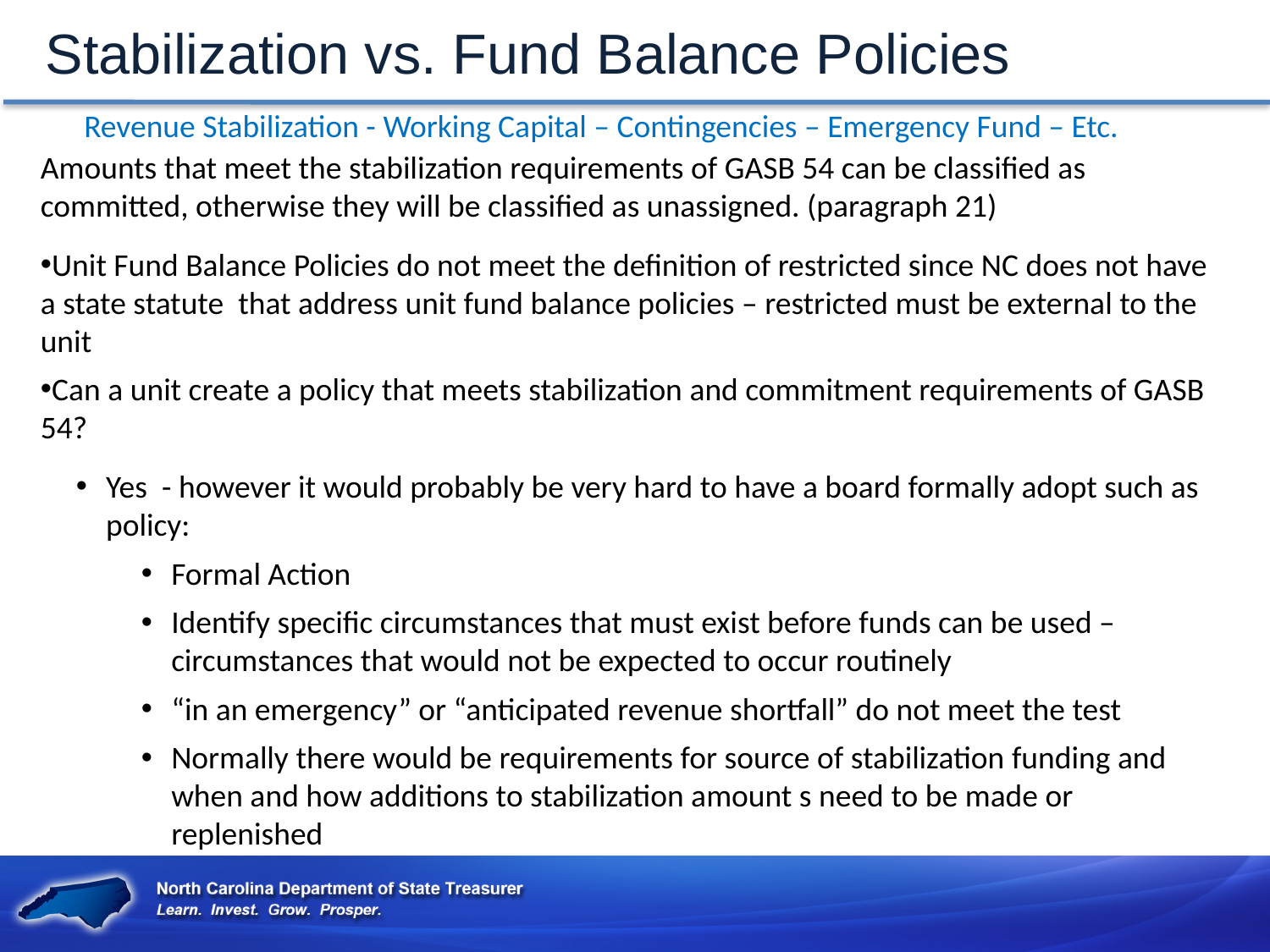

Stabilization vs. Fund Balance Policies

Revenue Stabilization - Working Capital – Contingencies – Emergency Fund – Etc.

Amounts that meet the stabilization requirements of GASB 54 can be classified as committed, otherwise they will be classified as unassigned. (paragraph 21)
Unit Fund Balance Policies do not meet the definition of restricted since NC does not have  a state statute  that address unit fund balance policies – restricted must be external to the unit
Can a unit create a policy that meets stabilization and commitment requirements of GASB 54?
Yes  - however it would probably be very hard to have a board formally adopt such as policy:
Formal Action
Identify specific circumstances that must exist before funds can be used – circumstances that would not be expected to occur routinely
“in an emergency” or “anticipated revenue shortfall” do not meet the test
Normally there would be requirements for source of stabilization funding and when and how additions to stabilization amount s need to be made or replenished